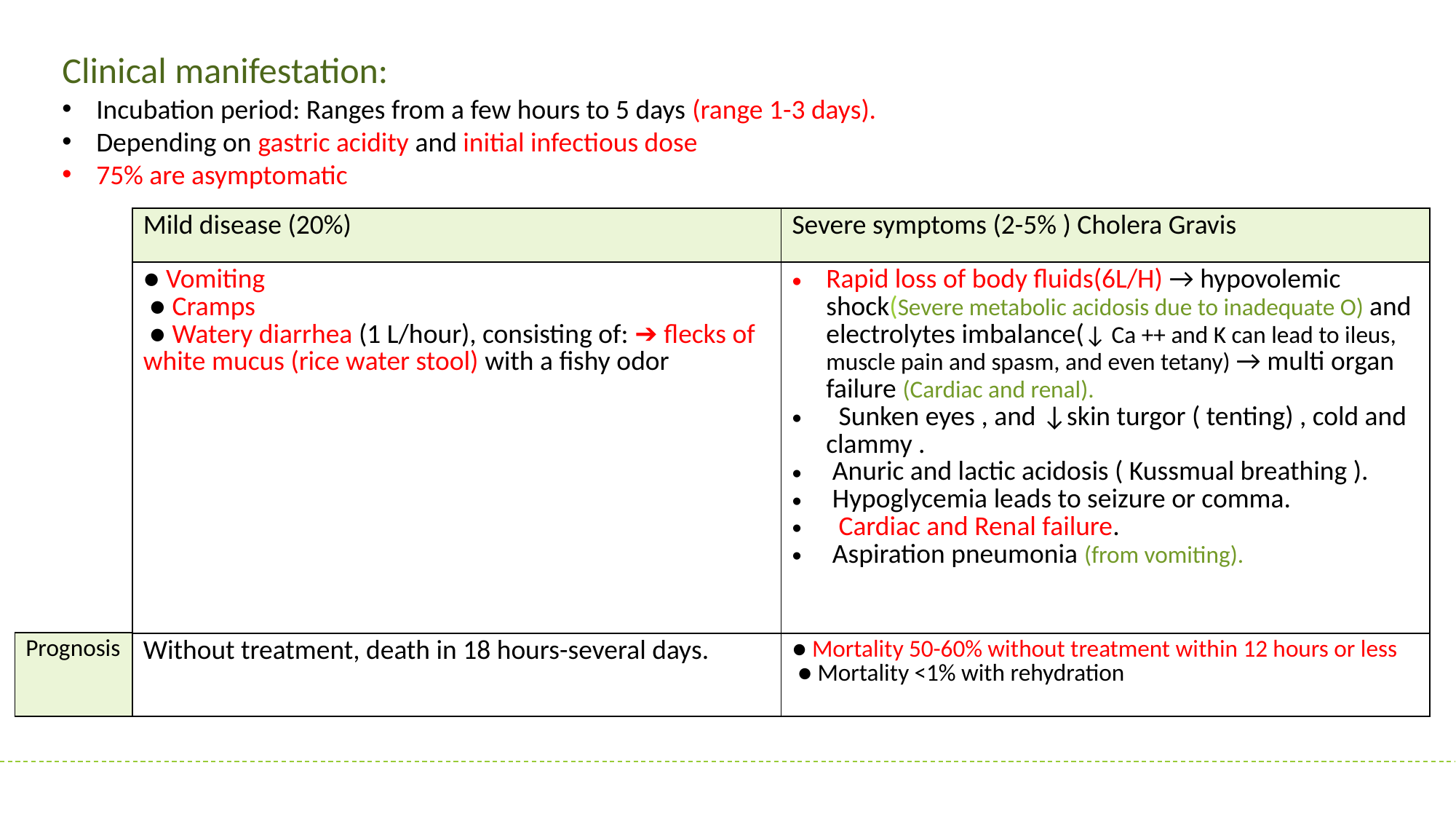

Clinical manifestation:
Incubation period: Ranges from a few hours to 5 days (range 1-3 days).
Depending on gastric acidity and initial infectious dose
75% are asymptomatic

| Mild disease (20%) | Severe symptoms (2-5% ) Cholera Gravis |
| --- | --- |
| ● Vomiting ● Cramps ● Watery diarrhea (1 L/hour), consisting of: ➔ flecks of white mucus (rice water stool) with a fishy odor | Rapid loss of body fluids(6L/H) → hypovolemic shock(Severe metabolic acidosis due to inadequate O) and electrolytes imbalance(↓ Ca ++ and K can lead to ileus, muscle pain and spasm, and even tetany) → multi organ failure (Cardiac and renal). Sunken eyes , and ↓skin turgor ( tenting) , cold and clammy . Anuric and lactic acidosis ( Kussmual breathing ). Hypoglycemia leads to seizure or comma. Cardiac and Renal failure. Aspiration pneumonia (from vomiting). |
| Without treatment, death in 18 hours-several days. | ● Mortality 50-60% without treatment within 12 hours or less ● Mortality <1% with rehydration |
| Prognosis |
| --- |